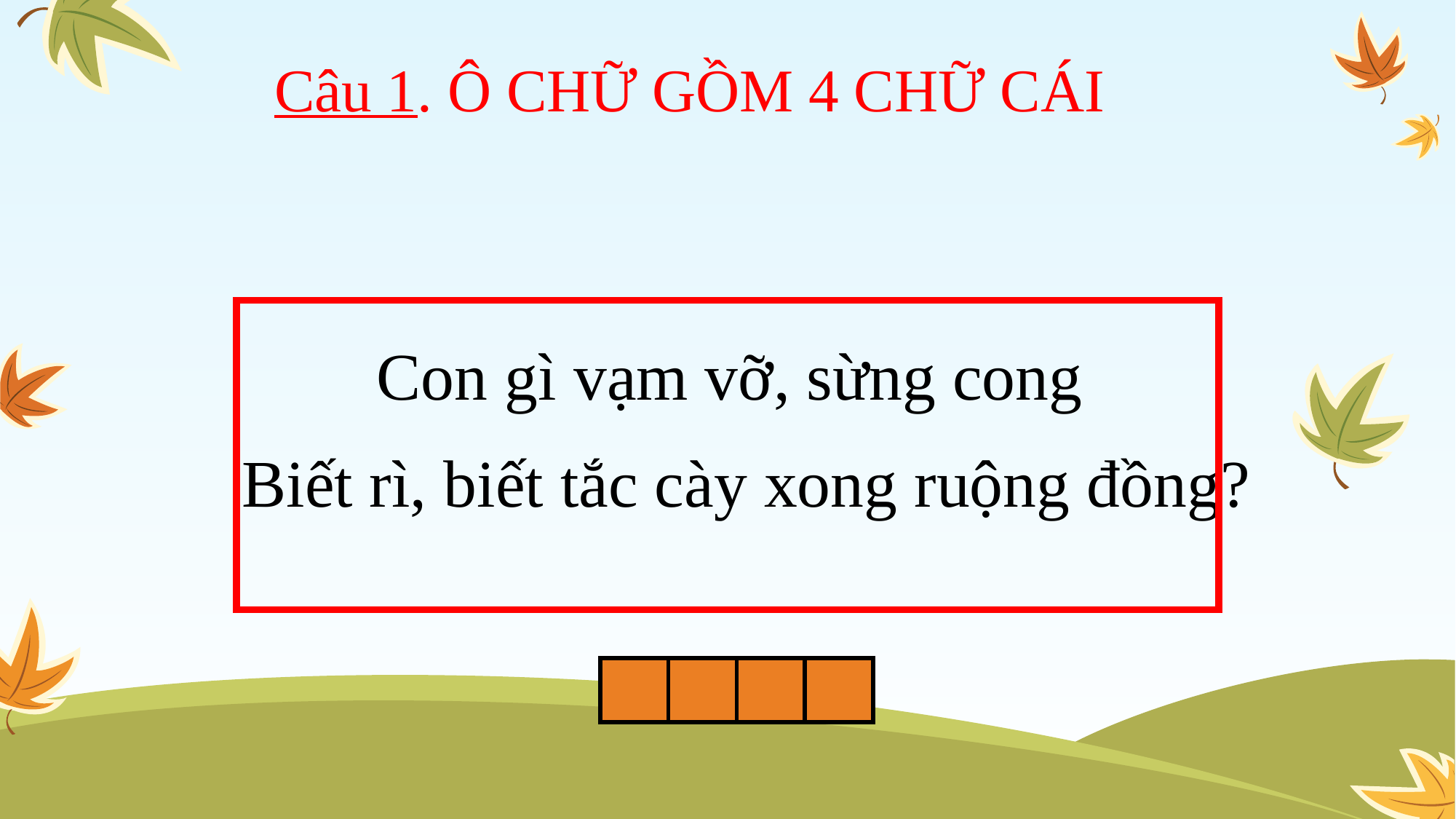

Câu 1. Ô CHỮ GỒM 4 CHỮ CÁI

Con gì vạm vỡ, sừng cong
  Biết rì, biết tắc cày xong ruộng đồng?
|  |  |  |  |
| --- | --- | --- | --- |